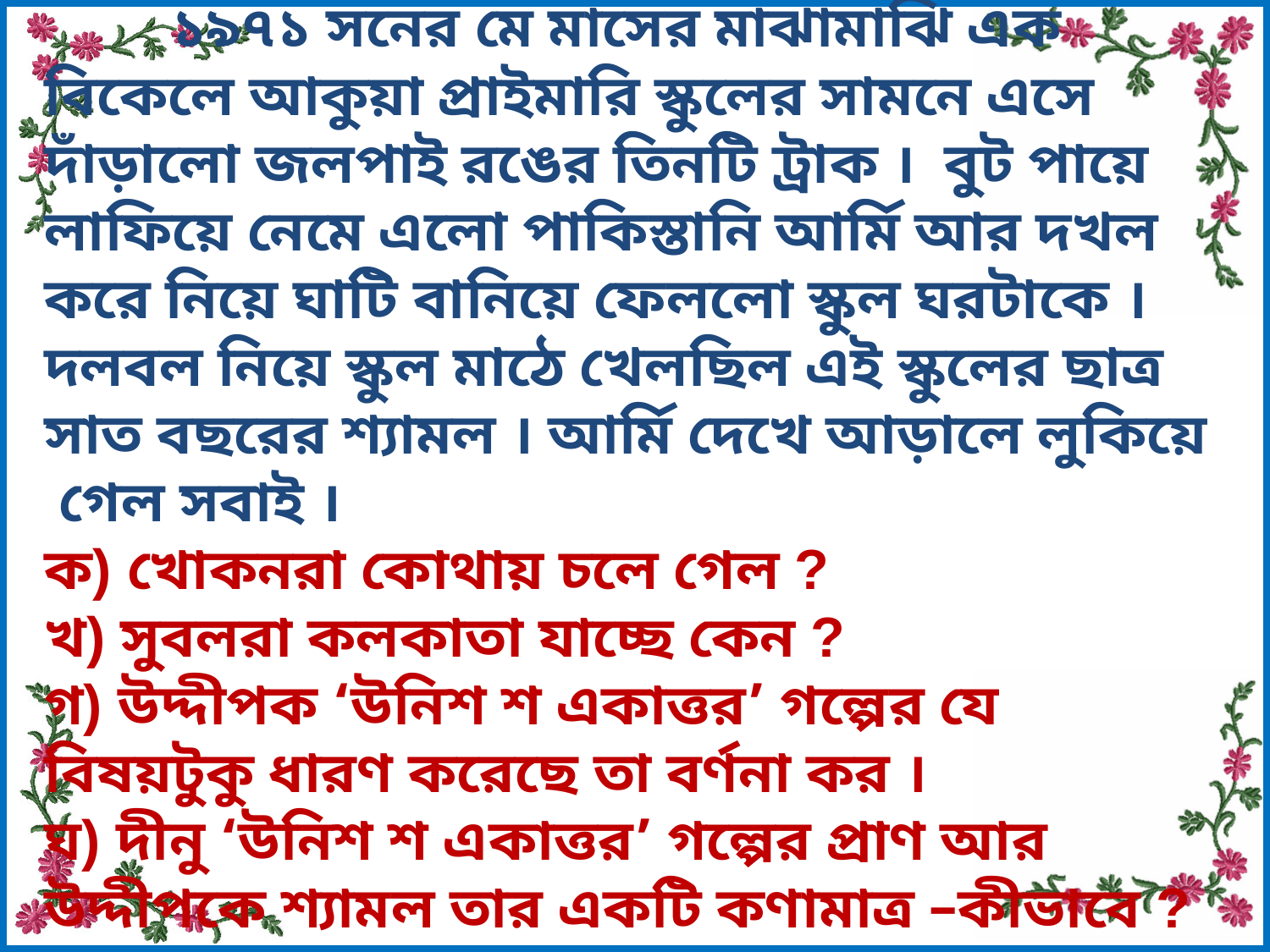

গল

সৃজনশীল প্রশ্নঃ-
	১৯৭১ সনের মে মাসের মাঝামাঝি এক বিকেলে আকুয়া প্রাইমারি স্কুলের সামনে এসে দাঁড়ালো জলপাই রঙের তিনটি ট্রাক ।  বুট পায়ে লাফিয়ে নেমে এলো পাকিস্তানি আর্মি আর দখল করে নিয়ে ঘাটি বানিয়ে ফেললো স্কুল ঘরটাকে । দলবল নিয়ে স্কুল মাঠে খেলছিল এই স্কুলের ছাত্র সাত বছরের শ্যামল । আর্মি দেখে আড়ালে লুকিয়ে  গেল সবাই ।
ক) খোকনরা কোথায় চলে গেল ?
খ) সুবলরা কলকাতা যাচ্ছে কেন ?
গ) উদ্দীপক ‘উনিশ শ একাত্তর’ গল্পের যে বিষয়টুকু ধারণ করেছে তা বর্ণনা কর ।
ঘ) দীনু ‘উনিশ শ একাত্তর’ গল্পের প্রাণ আর উদ্দীপকে শ্যামল তার একটি কণামাত্র –কীভাবে ? ব্যাখ্যা কর ।